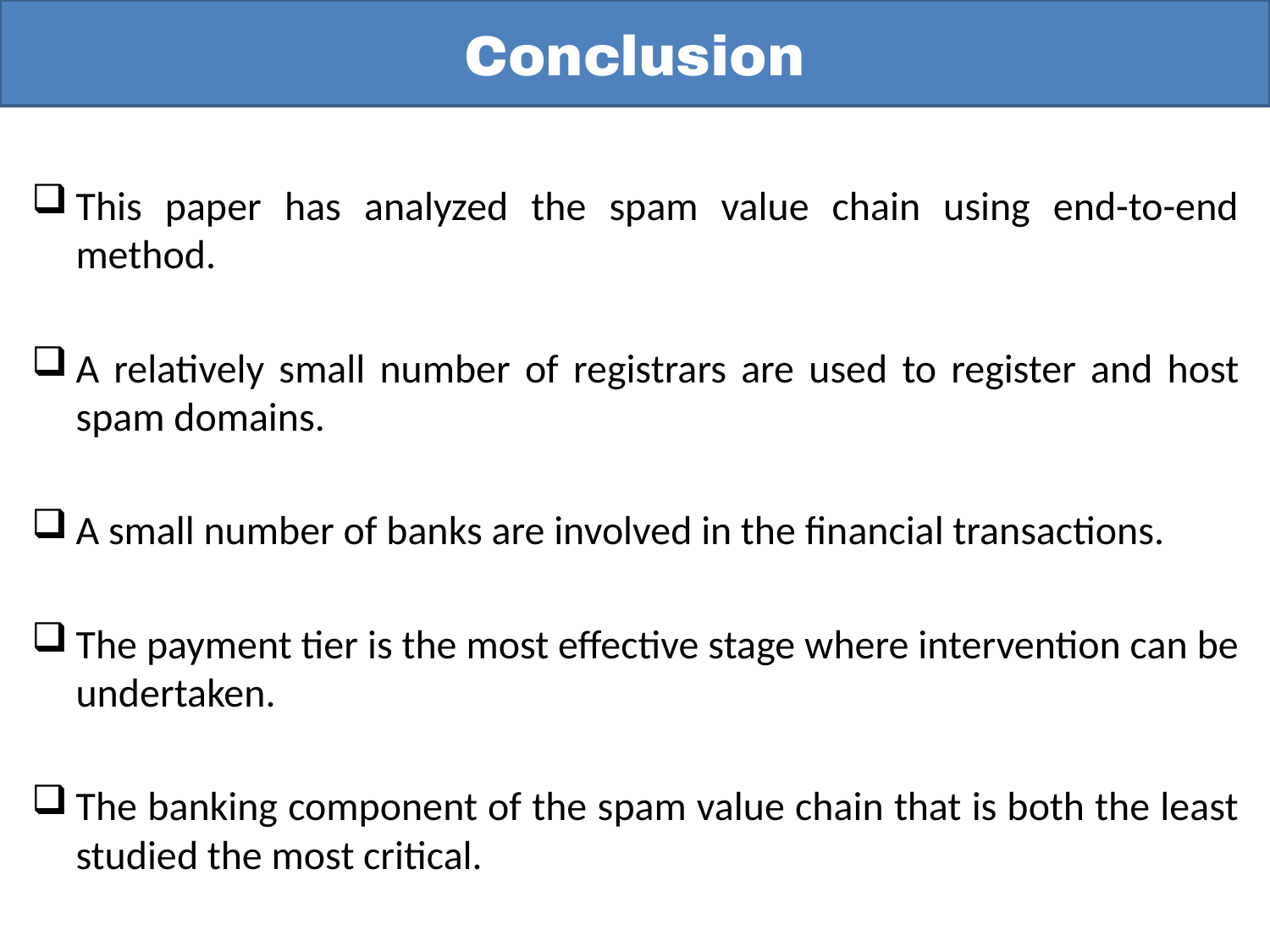

Conclusion

This paper has analyzed the spam value chain using end-to-end method.

A relatively small number of registrars are used to register and host spam domains.

A small number of banks are involved in the financial transactions.

The payment tier is the most effective stage where intervention can be undertaken.

The banking component of the spam value chain that is both the least studied the most critical.